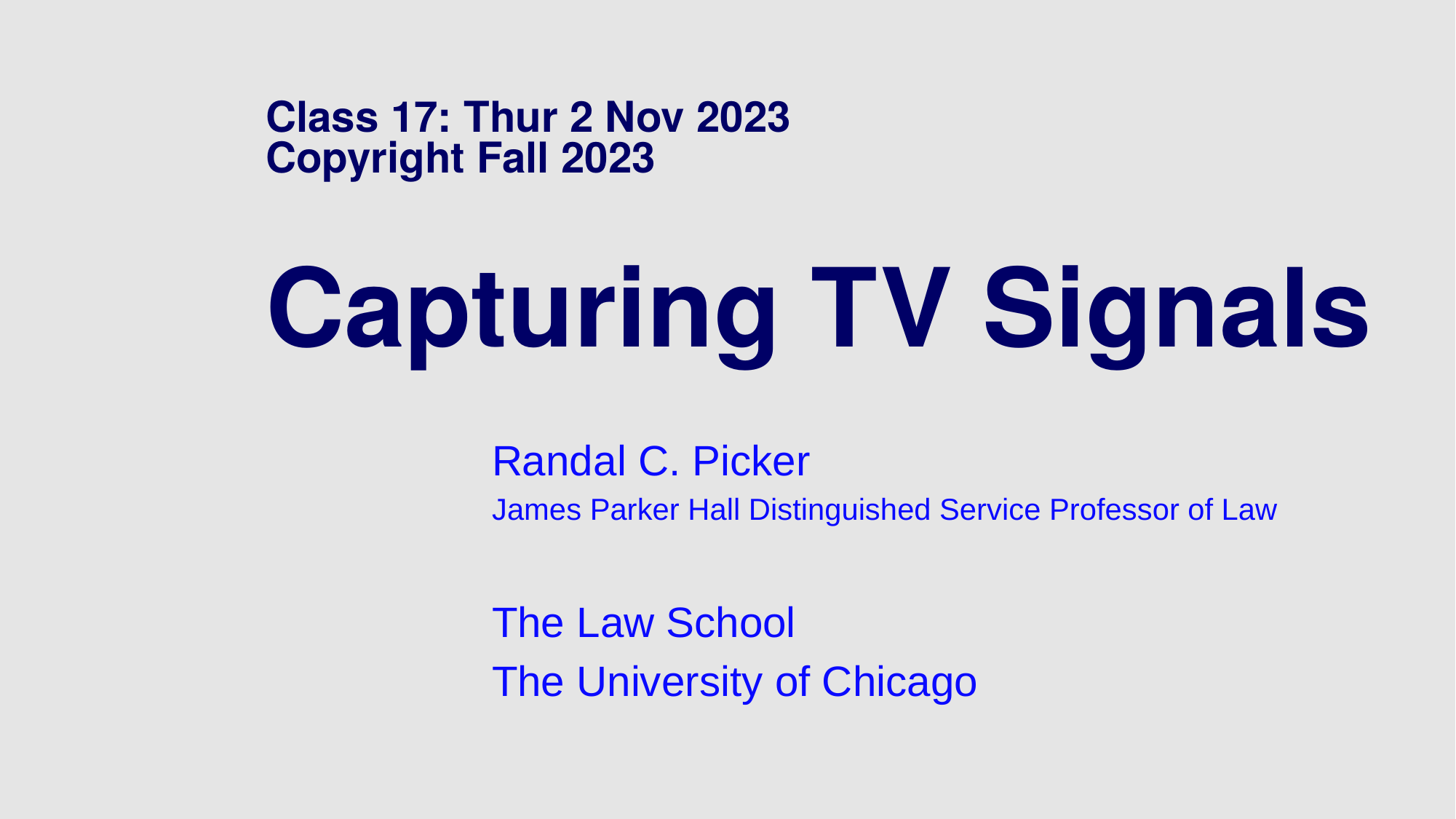

# Class 17: Thur 2 Nov 2023 Copyright Fall 2023 Capturing TV Signals
Randal C. Picker
James Parker Hall Distinguished Service Professor of Law

The Law School
The University of Chicago